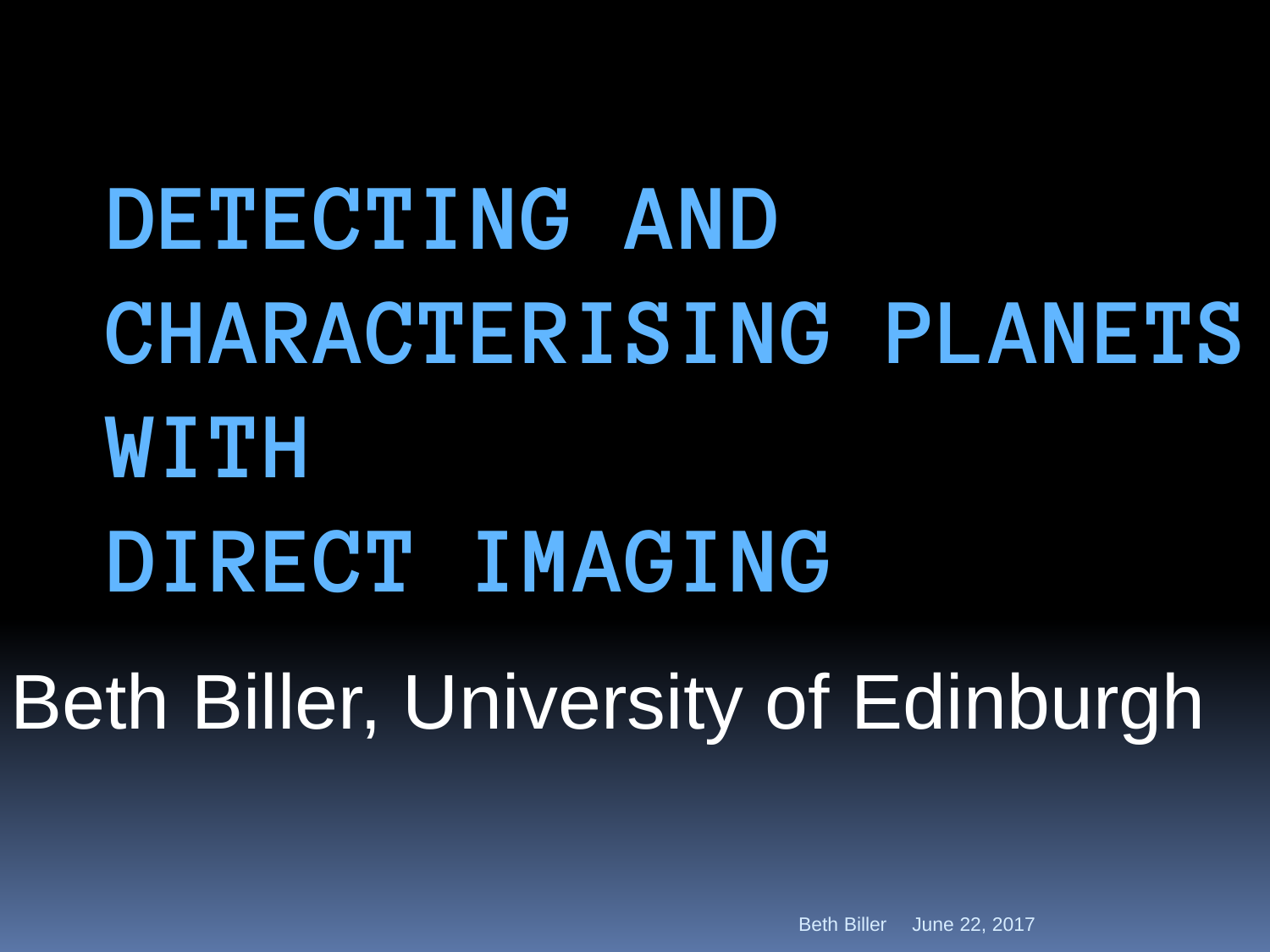

# Detecting and Characterising Planets with Direct Imaging
Beth Biller, University of Edinburgh
Beth Biller
June 22, 2017